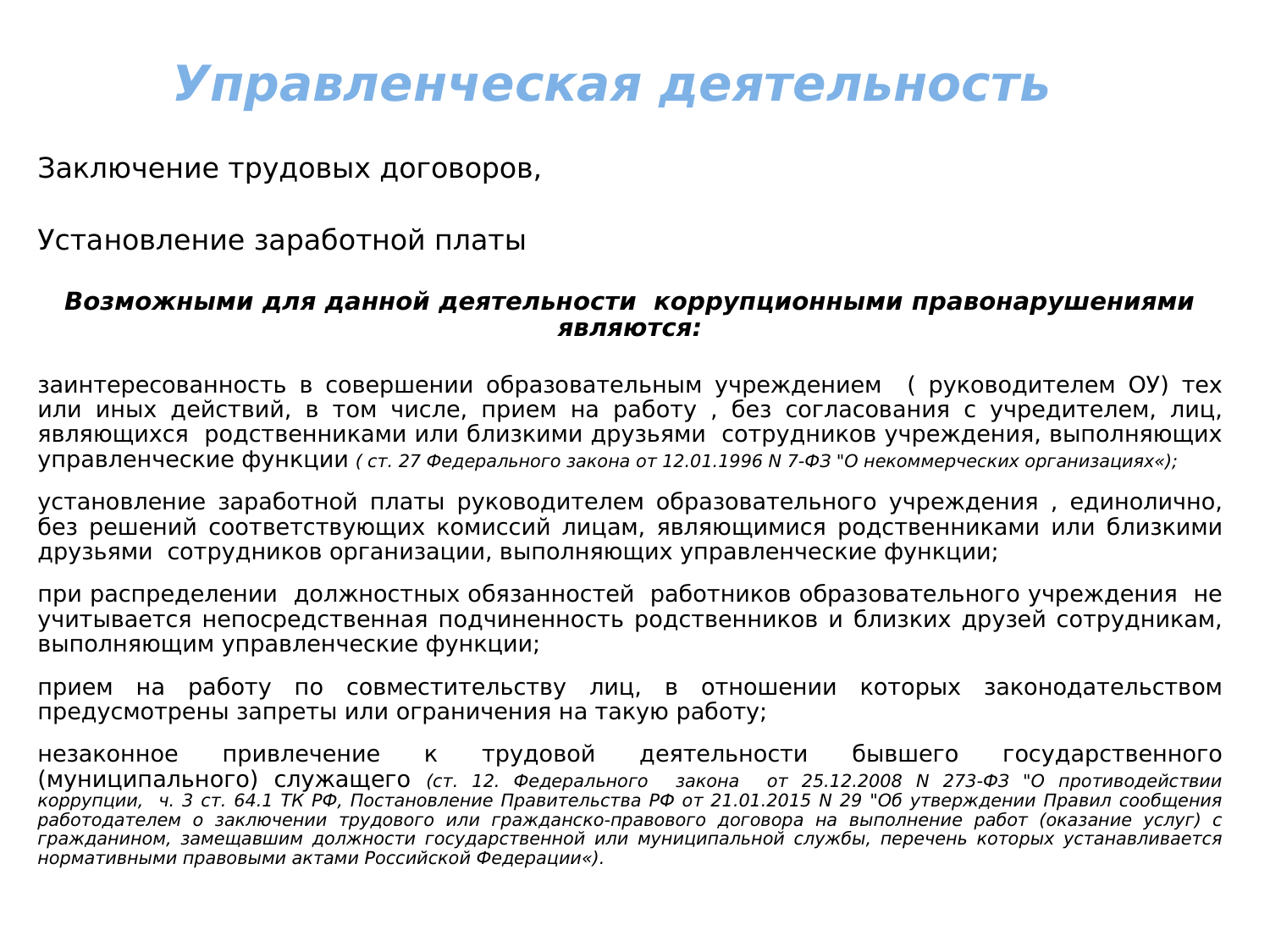

# Управленческая деятельность
Заключение трудовых договоров,

Установление заработной платы

Возможными для данной деятельности  коррупционными правонарушениями являются:

заинтересованность в совершении образовательным учреждением  ( руководителем ОУ) тех или иных действий, в том числе, прием на работу , без согласования с учредителем, лиц, являющихся  родственниками или близкими друзьями  сотрудников учреждения, выполняющих управленческие функции ( ст. 27 Федерального закона от 12.01.1996 N 7-ФЗ "О некоммерческих организациях«);

установление заработной платы руководителем образовательного учреждения , единолично, без решений соответствующих комиссий лицам, являющимися родственниками или близкими друзьями  сотрудников организации, выполняющих управленческие функции;

при распределении  должностных обязанностей  работников образовательного учреждения  не учитывается непосредственная подчиненность родственников и близких друзей сотрудникам, выполняющим управленческие функции;

прием на работу по совместительству лиц, в отношении которых законодательством предусмотрены запреты или ограничения на такую работу;

незаконное привлечение к трудовой деятельности бывшего государственного (муниципального) служащего (ст. 12. Федерального  закона  от 25.12.2008 N 273-ФЗ "О противодействии коррупции,  ч. 3 ст. 64.1 ТК РФ, Постановление Правительства РФ от 21.01.2015 N 29 "Об утверждении Правил сообщения работодателем о заключении трудового или гражданско-правового договора на выполнение работ (оказание услуг) с гражданином, замещавшим должности государственной или муниципальной службы, перечень которых устанавливается нормативными правовыми актами Российской Федерации«).